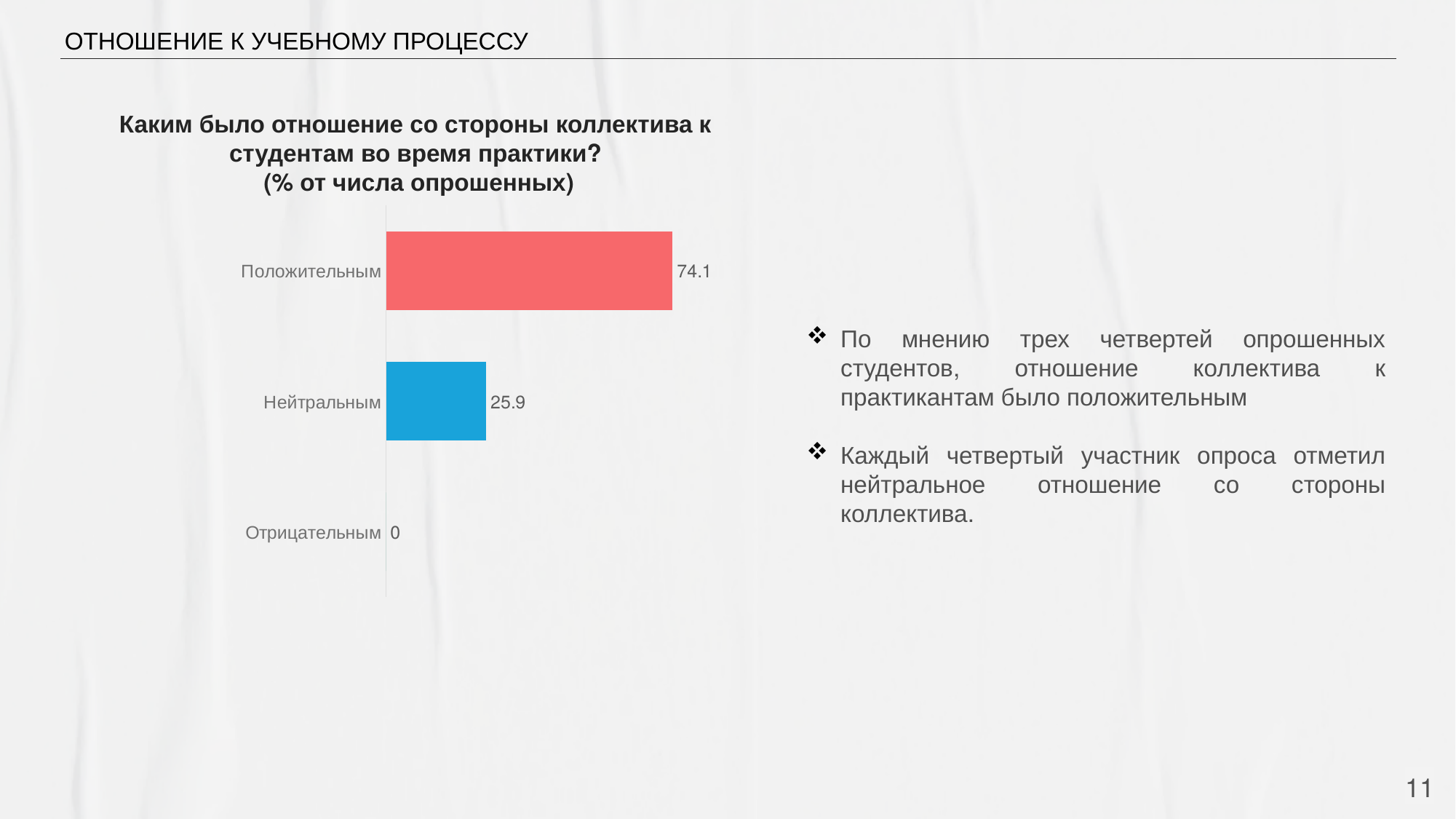

ОТНОШЕНИЕ К УЧЕБНОМУ ПРОЦЕССУ
# Каким было отношение со стороны коллектива к студентам во время практики? (% от числа опрошенных)

### Chart

| Category | Ряд 1 |
|---|---|
| Отрицательным | 0.0 |
| Нейтральным | 25.9 |
| Положительным | 74.1 |
По мнению трех четвертей опрошенных студентов, отношение коллектива к практикантам было положительным

Каждый четвертый участник опроса отметил нейтральное отношение со стороны коллектива.

11